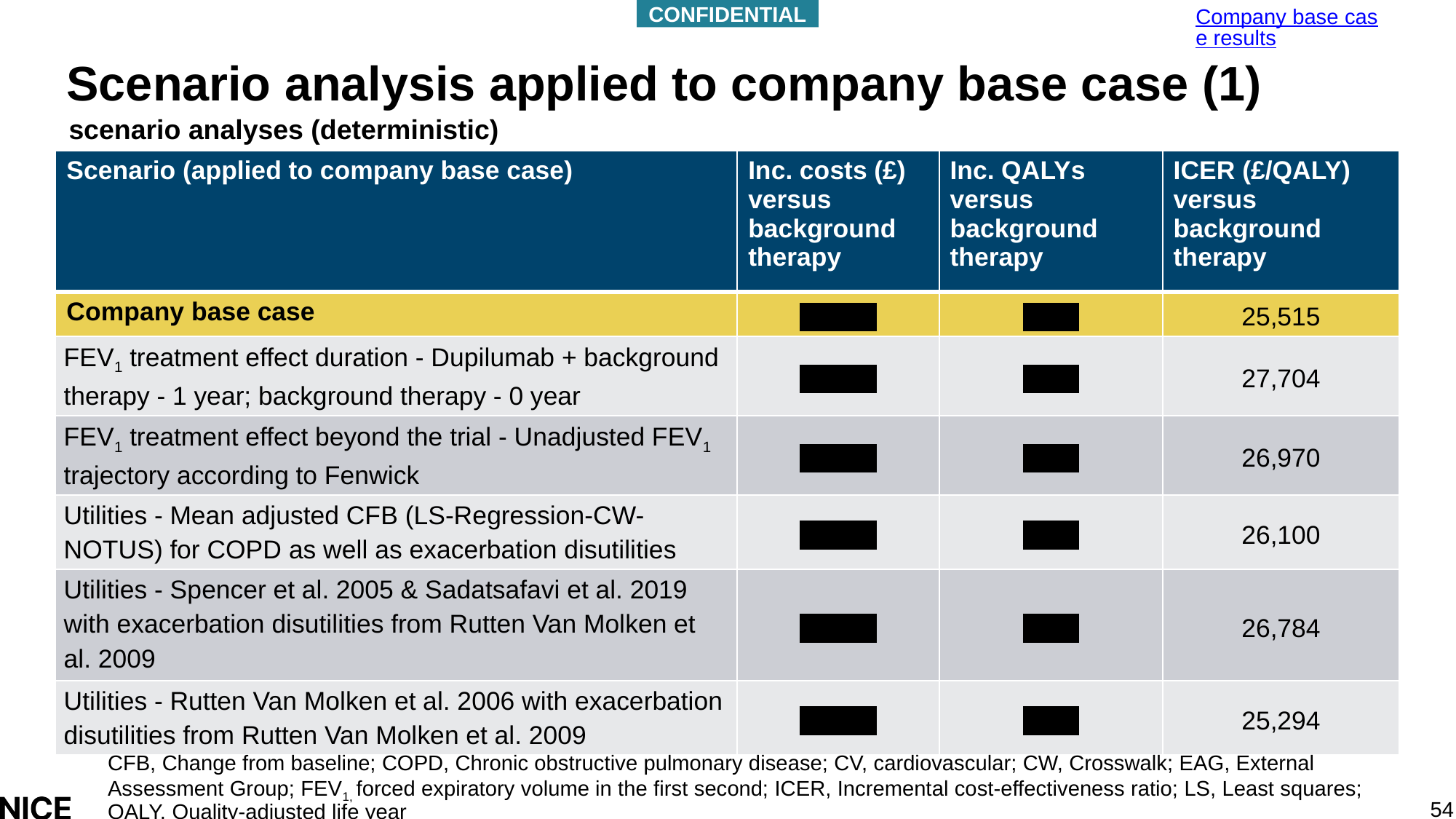

CONFIDENTIAL
Company base case results
# Scenario analysis applied to company base case (1)
scenario analyses (deterministic)
| Scenario (applied to company base case) | Inc. costs (£) versus background therapy | Inc. QALYs versus background therapy | ICER (£/QALY) versus background therapy |
| --- | --- | --- | --- |
| Company base case | xxxxxx | Xxxx | 25,515 |
| FEV1 treatment effect duration - Dupilumab + background therapy - 1 year; background therapy - 0 year | xxxxxx | Xxxx | 27,704 |
| FEV1 treatment effect beyond the trial - Unadjusted FEV1 trajectory according to Fenwick | xxxxxx | Xxxx | 26,970 |
| Utilities - Mean adjusted CFB (LS-Regression-CW-NOTUS) for COPD as well as exacerbation disutilities | xxxxxx | Xxxx | 26,100 |
| Utilities - Spencer et al. 2005 & Sadatsafavi et al. 2019 with exacerbation disutilities from Rutten Van Molken et al. 2009 | xxxxxx | Xxxx | 26,784 |
| Utilities - Rutten Van Molken et al. 2006 with exacerbation disutilities from Rutten Van Molken et al. 2009 | xxxxxx | Xxxx | 25,294 |
CFB, Change from baseline; COPD, Chronic obstructive pulmonary disease; CV, cardiovascular; CW, Crosswalk; EAG, External Assessment Group; FEV1, forced expiratory volume in the first second; ICER, Incremental cost-effectiveness ratio; LS, Least squares; QALY, Quality-adjusted life year